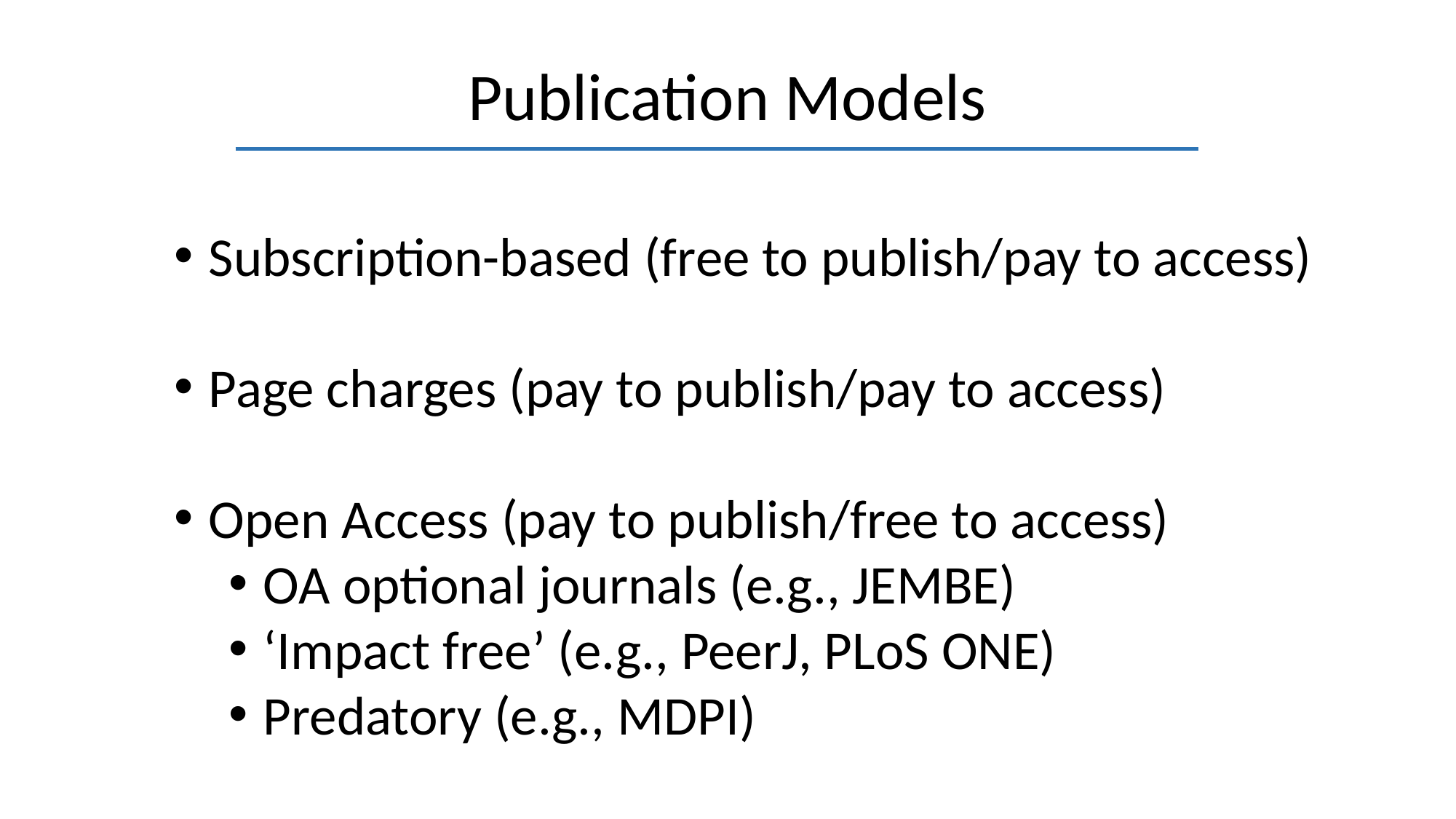

# Publication Models
Subscription-based (free to publish/pay to access)

Page charges (pay to publish/pay to access)

Open Access (pay to publish/free to access)
OA optional journals (e.g., JEMBE)
‘Impact free’ (e.g., PeerJ, PLoS ONE)
Predatory (e.g., MDPI)